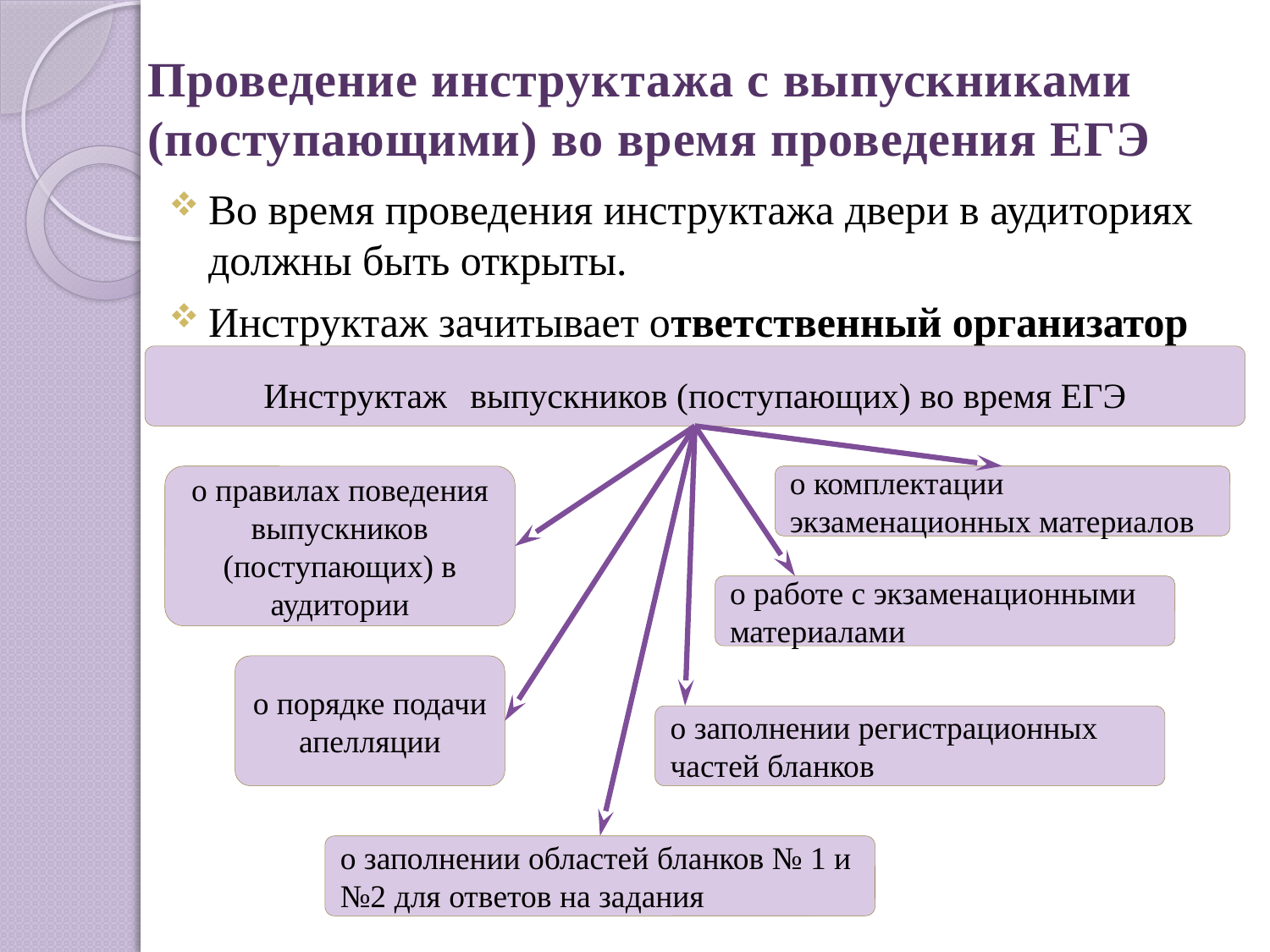

Проведение инструктажа с выпускниками (поступающими) во время проведения ЕГЭ
Во время проведения инструктажа двери в аудиториях должны быть открыты.
Инструктаж зачитывает ответственный организатор

Инструктаж  выпускников (поступающих) во время ЕГЭ
о правилах поведения выпускников (поступающих) в аудитории
о комплектации экзаменационных материалов
о работе с экзаменационными материалами
о порядке подачи апелляции
о заполнении регистрационных частей бланков
о заполнении областей бланков № 1 и №2 для ответов на задания